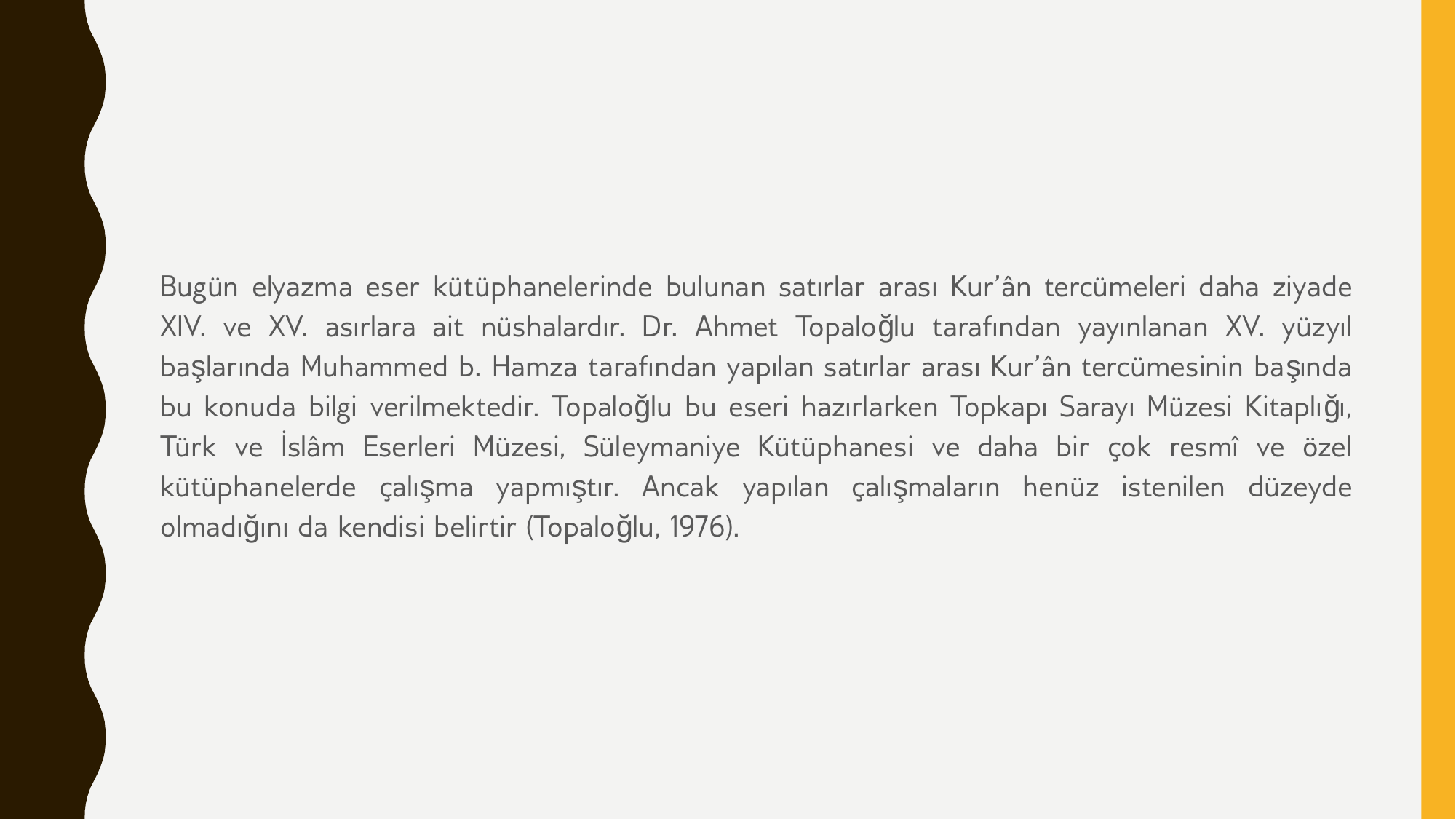

Bugün elyazma eser kütüphanelerinde bulunan satırlar arası Kur’ân tercümeleri daha ziyade XIV. ve XV. asırlara ait nüshalardır. Dr. Ahmet Topaloğlu tarafından yayınlanan XV. yüzyıl başlarında Muhammed b. Hamza tarafından yapılan satırlar arası Kur’ân tercümesinin başında bu konuda bilgi verilmektedir. Topaloğlu bu eseri hazırlarken Topkapı Sarayı Müzesi Kitaplığı, Türk ve İslâm Eserleri Müzesi, Süleymaniye Kütüphanesi ve daha bir çok resmî ve özel kütüphanelerde çalışma yapmıştır. Ancak yapılan çalışmaların henüz istenilen düzeyde olmadığını da kendisi belirtir (Topaloğlu, 1976).